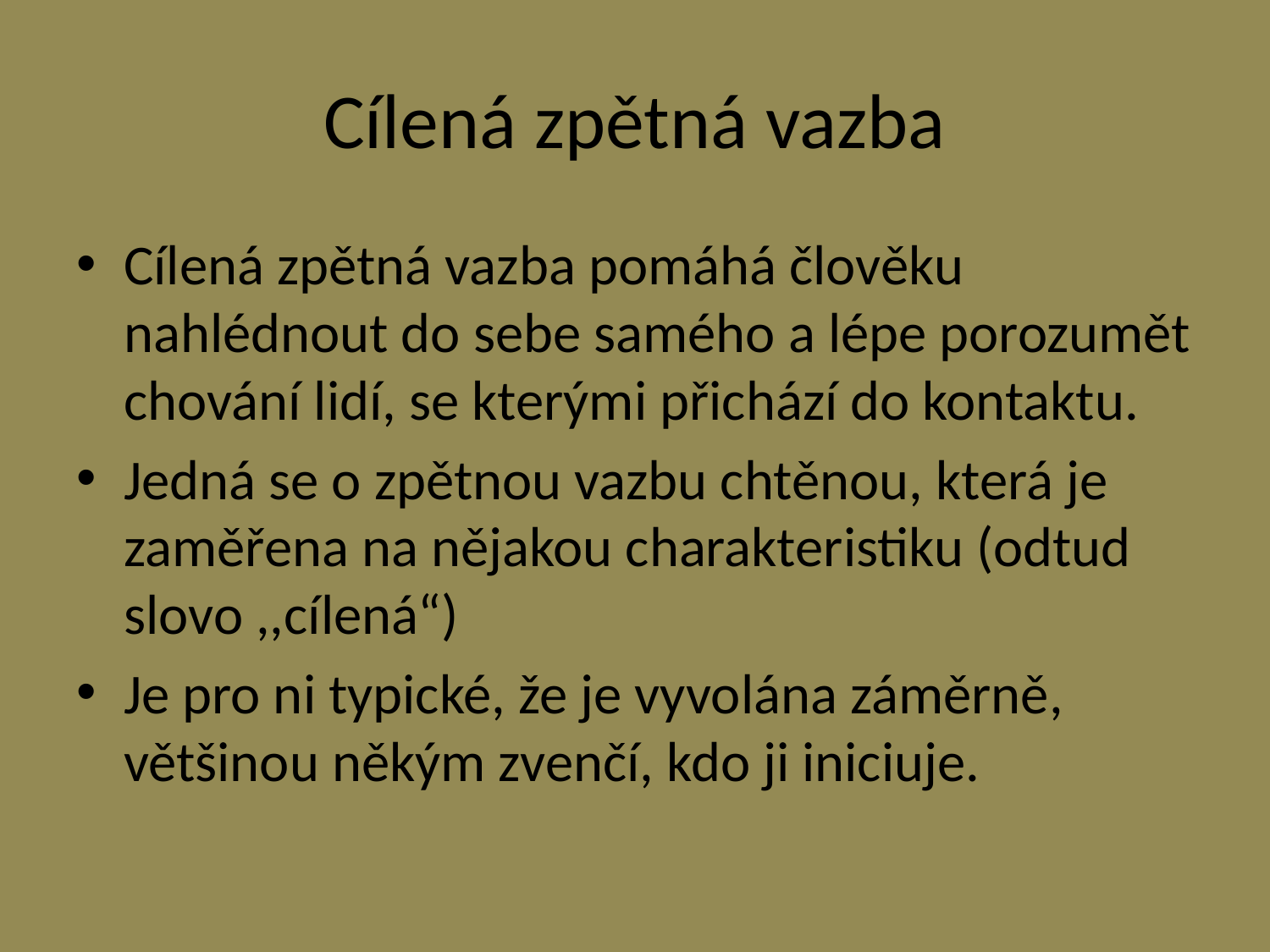

# Cílená zpětná vazba
Cílená zpětná vazba pomáhá člověku nahlédnout do sebe samého a lépe porozumět chování lidí, se kterými přichází do kontaktu.
Jedná se o zpětnou vazbu chtěnou, která je zaměřena na nějakou charakteristiku (odtud slovo ,,cílená“)
Je pro ni typické, že je vyvolána záměrně, většinou někým zvenčí, kdo ji iniciuje.